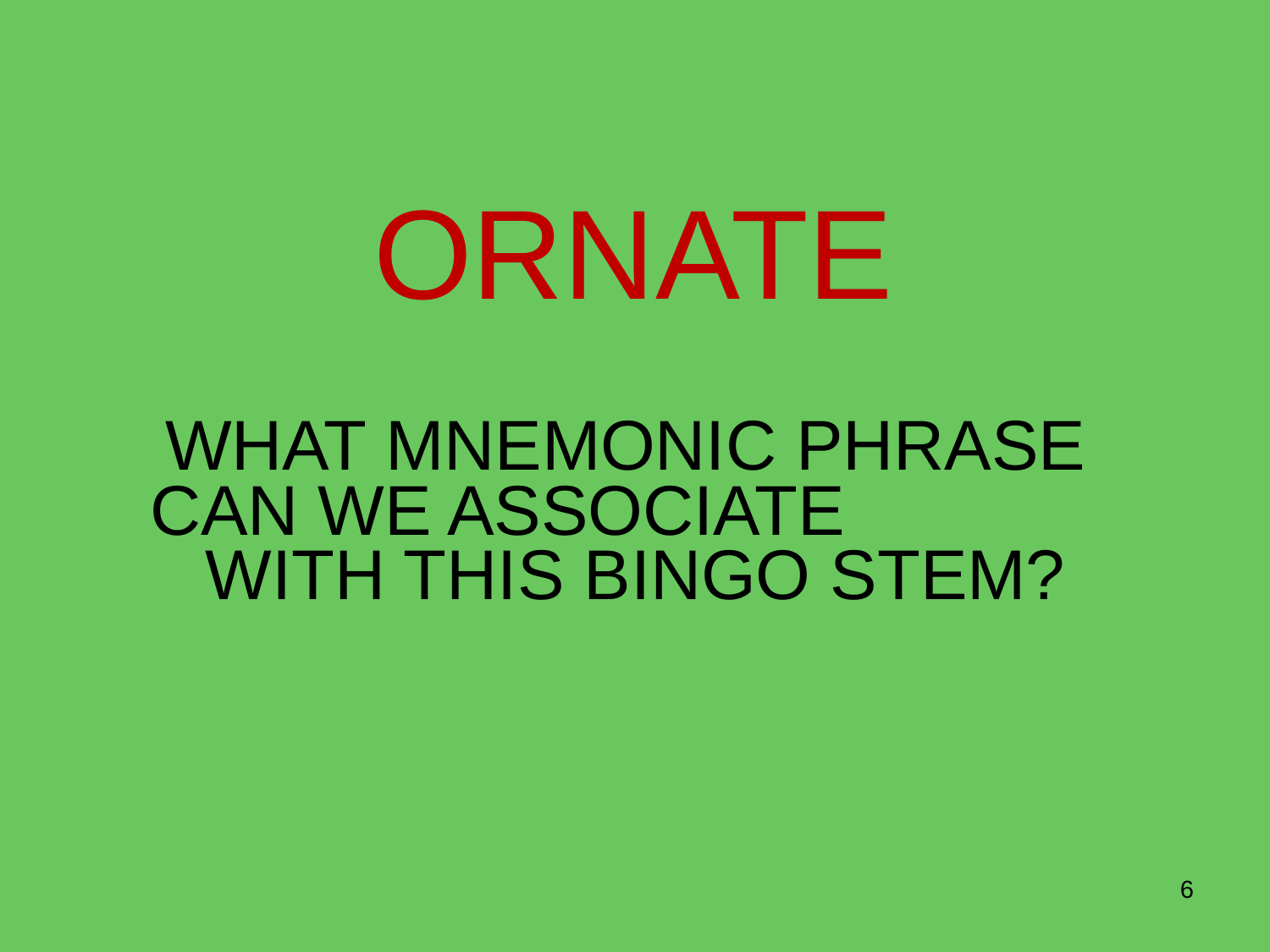

# ORNATE
WHAT MNEMONIC PHRASE
CAN WE ASSOCIATE
WITH THIS BINGO STEM?
6